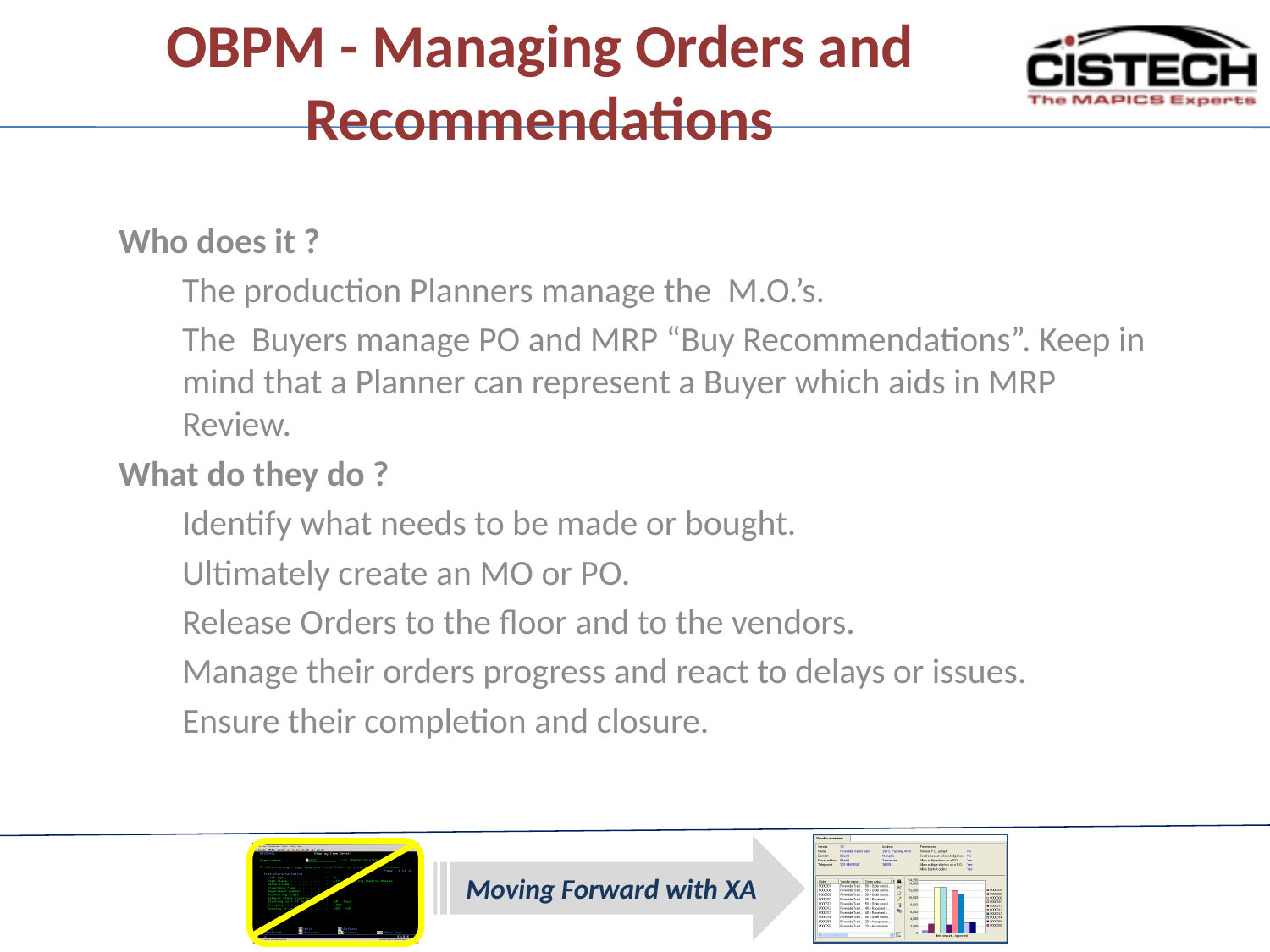

# OBPM - Managing Orders and Recommendations
Who does it ?
The production Planners manage the  M.O.’s.
The  Buyers manage PO and MRP “Buy Recommendations”. Keep in mind that a Planner can represent a Buyer which aids in MRP Review.
What do they do ?
Identify what needs to be made or bought.
Ultimately create an MO or PO.
Release Orders to the floor and to the vendors.
Manage their orders progress and react to delays or issues.
Ensure their completion and closure.